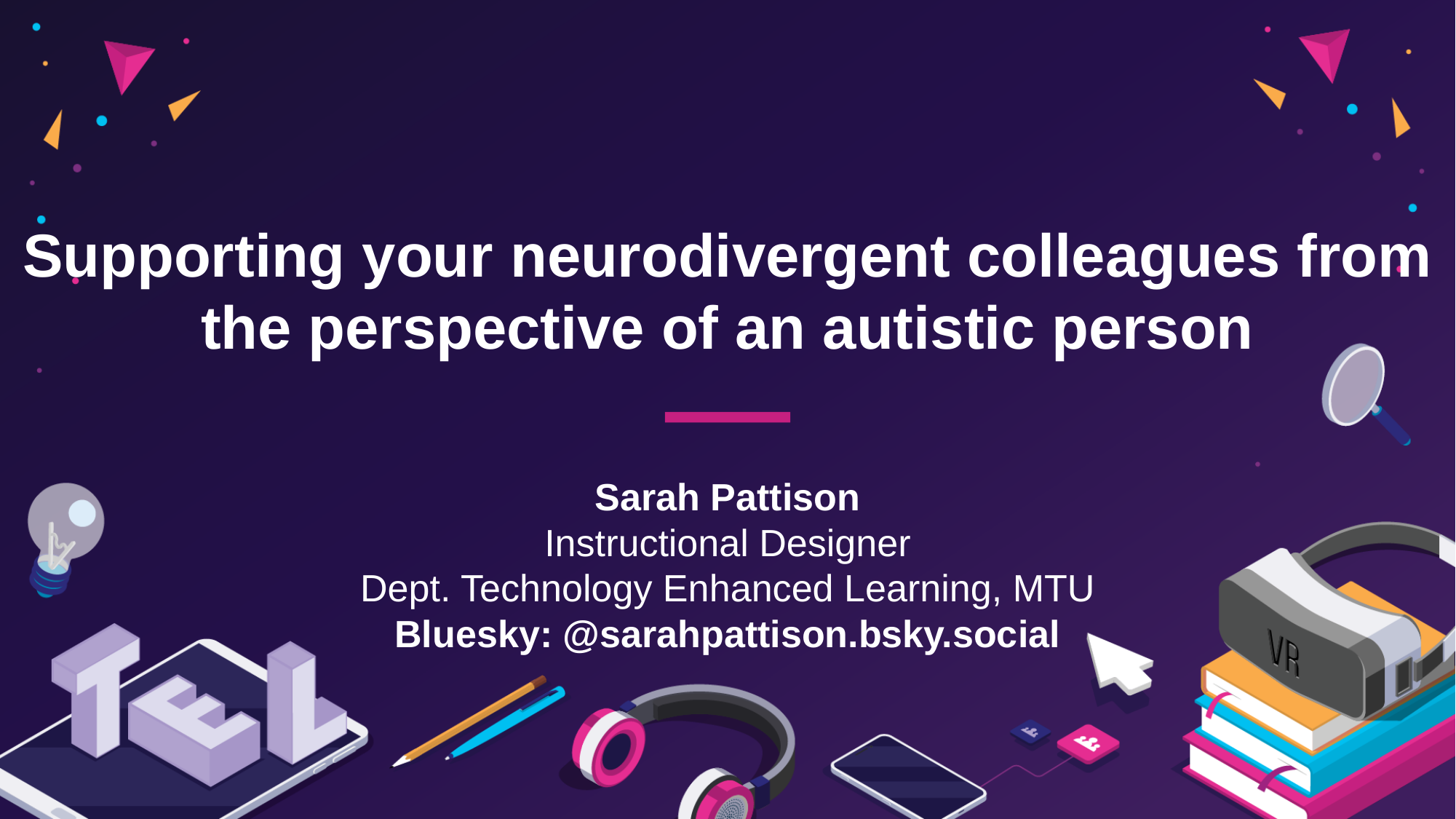

# Supporting your neurodivergent colleagues from the perspective of an autistic person

Sarah Pattison
Instructional Designer
Dept. Technology Enhanced Learning, MTU
Bluesky: @sarahpattison.bsky.social